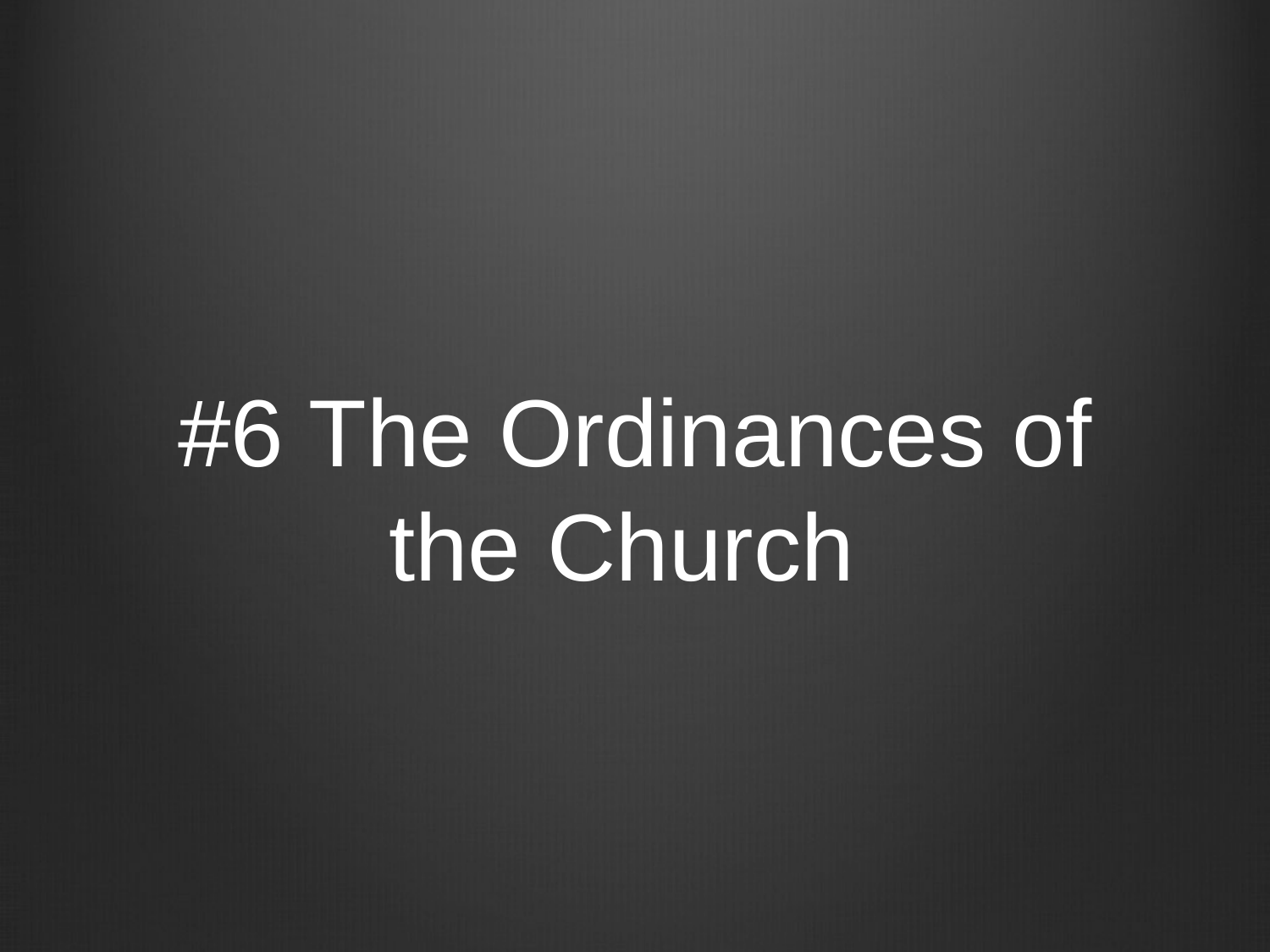

# #6 The Ordinances of the Church